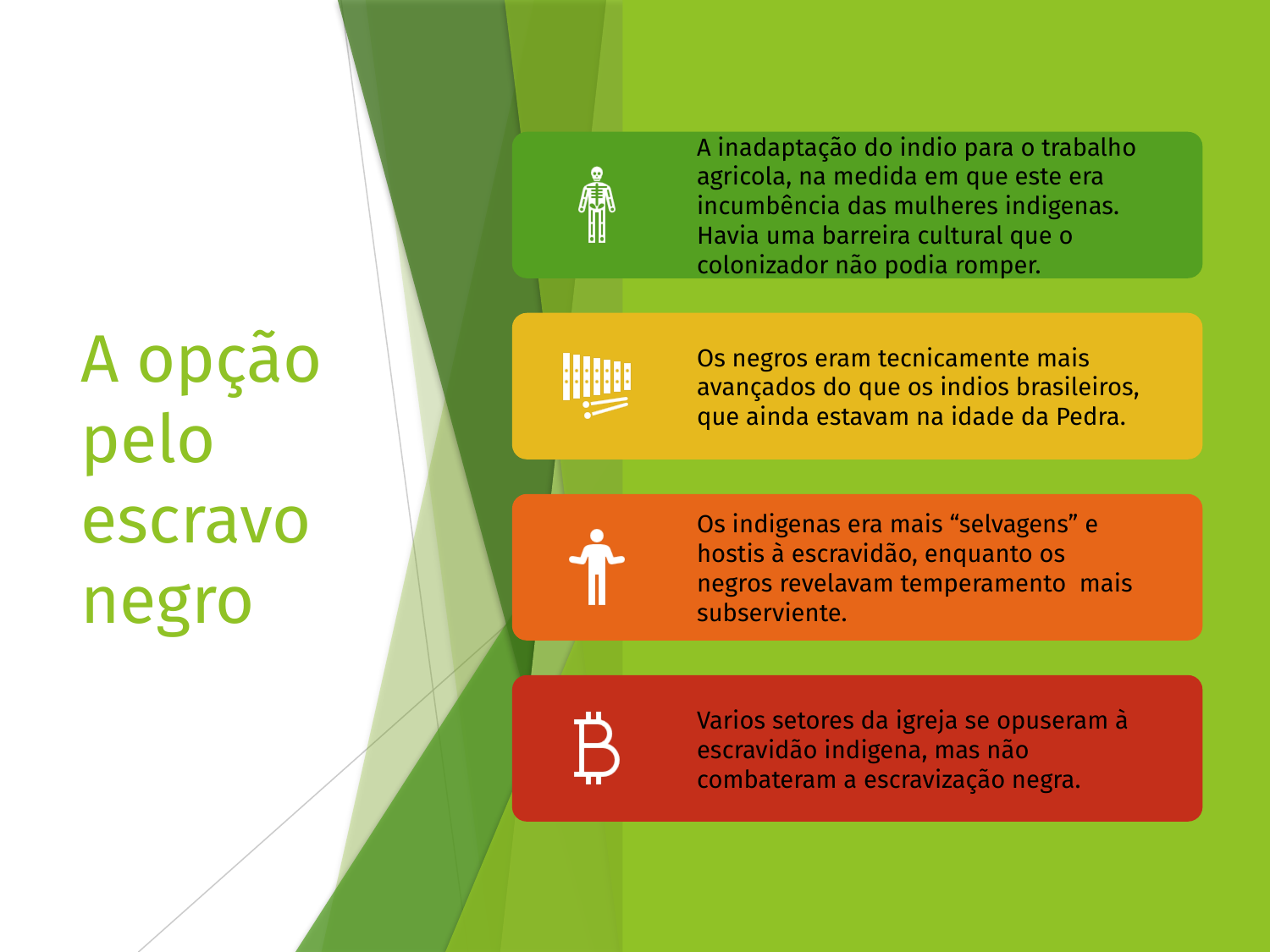

A inadaptação do indio para o trabalho agricola, na medida em que este era incumbência das mulheres indigenas. Havia uma barreira cultural que o colonizador não podia romper.
Os negros eram tecnicamente mais avançados do que os indios brasileiros, que ainda estavam na idade da Pedra.
Os indigenas era mais “selvagens” e hostis à escravidão, enquanto os negros revelavam temperamento  mais subserviente.
Varios setores da igreja se opuseram à escravidão indigena, mas não combateram a escravização negra.
# A opção pelo escravo negro